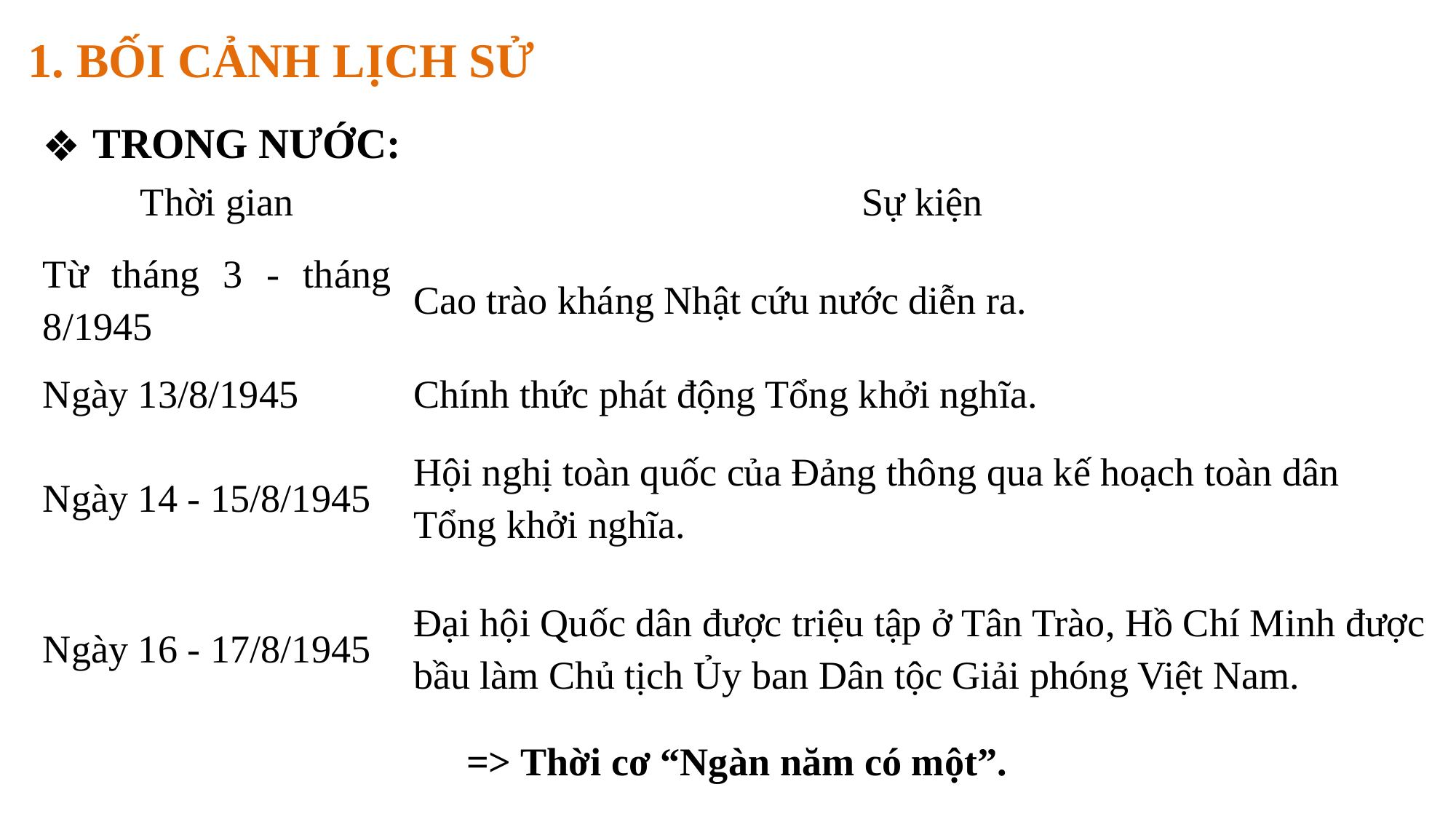

1. BỐI CẢNH LỊCH SỬ
 TRONG NƯỚC:

| Thời gian | Sự kiện |
| --- | --- |
| Từ tháng 3 - tháng 8/1945 | Cao trào kháng Nhật cứu nước diễn ra. |
| Ngày 13/8/1945 | Chính thức phát động Tổng khởi nghĩa. |
| Ngày 14 - 15/8/1945 | Hội nghị toàn quốc của Đảng thông qua kế hoạch toàn dân Tổng khởi nghĩa. |
| Ngày 16 - 17/8/1945 | Đại hội Quốc dân được triệu tập ở Tân Trào, Hồ Chí Minh được bầu làm Chủ tịch Ủy ban Dân tộc Giải phóng Việt Nam. |
| => Thời cơ “Ngàn năm có một”. |  |